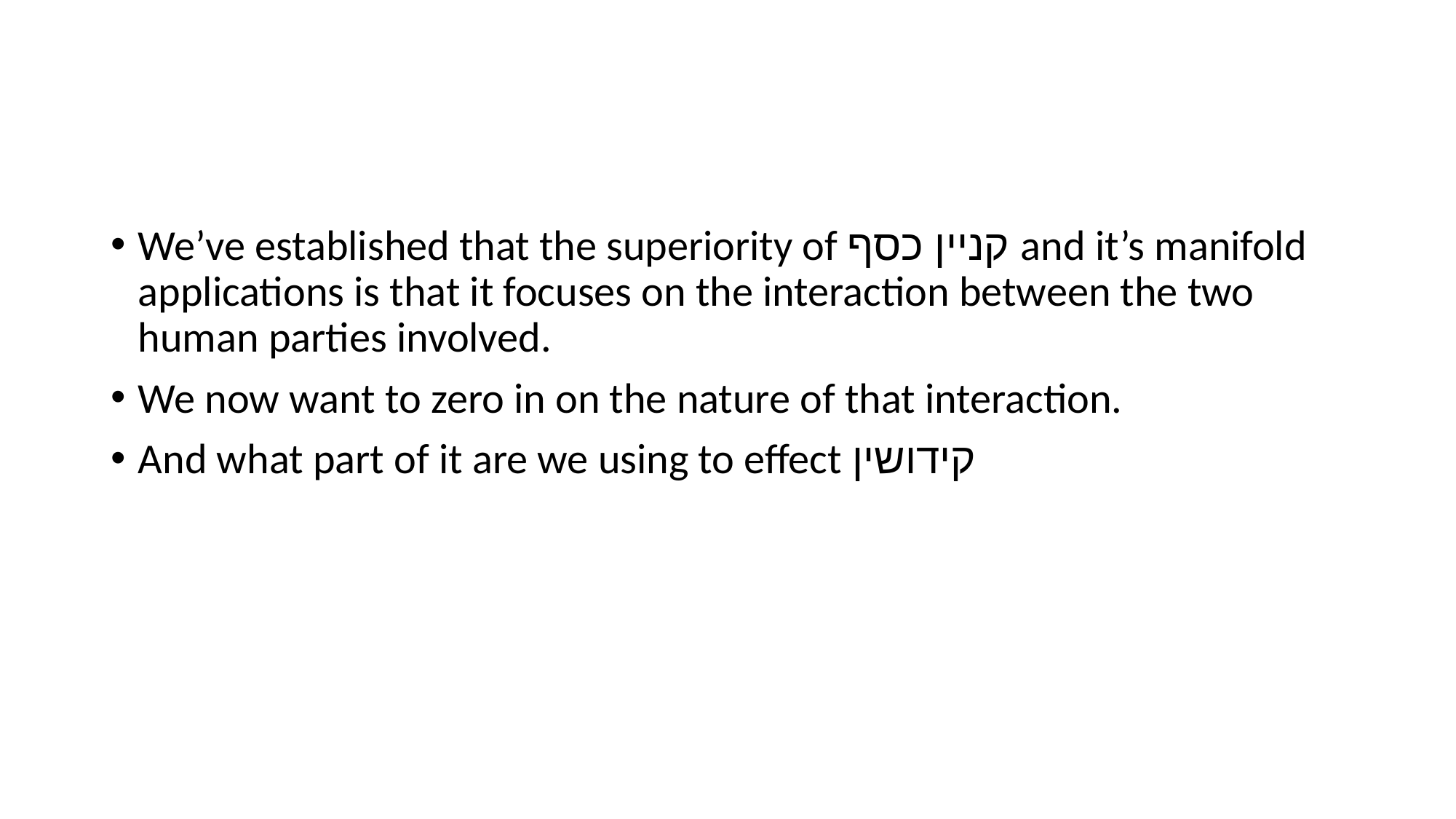

#
We’ve established that the superiority of קניין כסף and it’s manifold applications is that it focuses on the interaction between the two human parties involved.
We now want to zero in on the nature of that interaction.
And what part of it are we using to effect קידושין